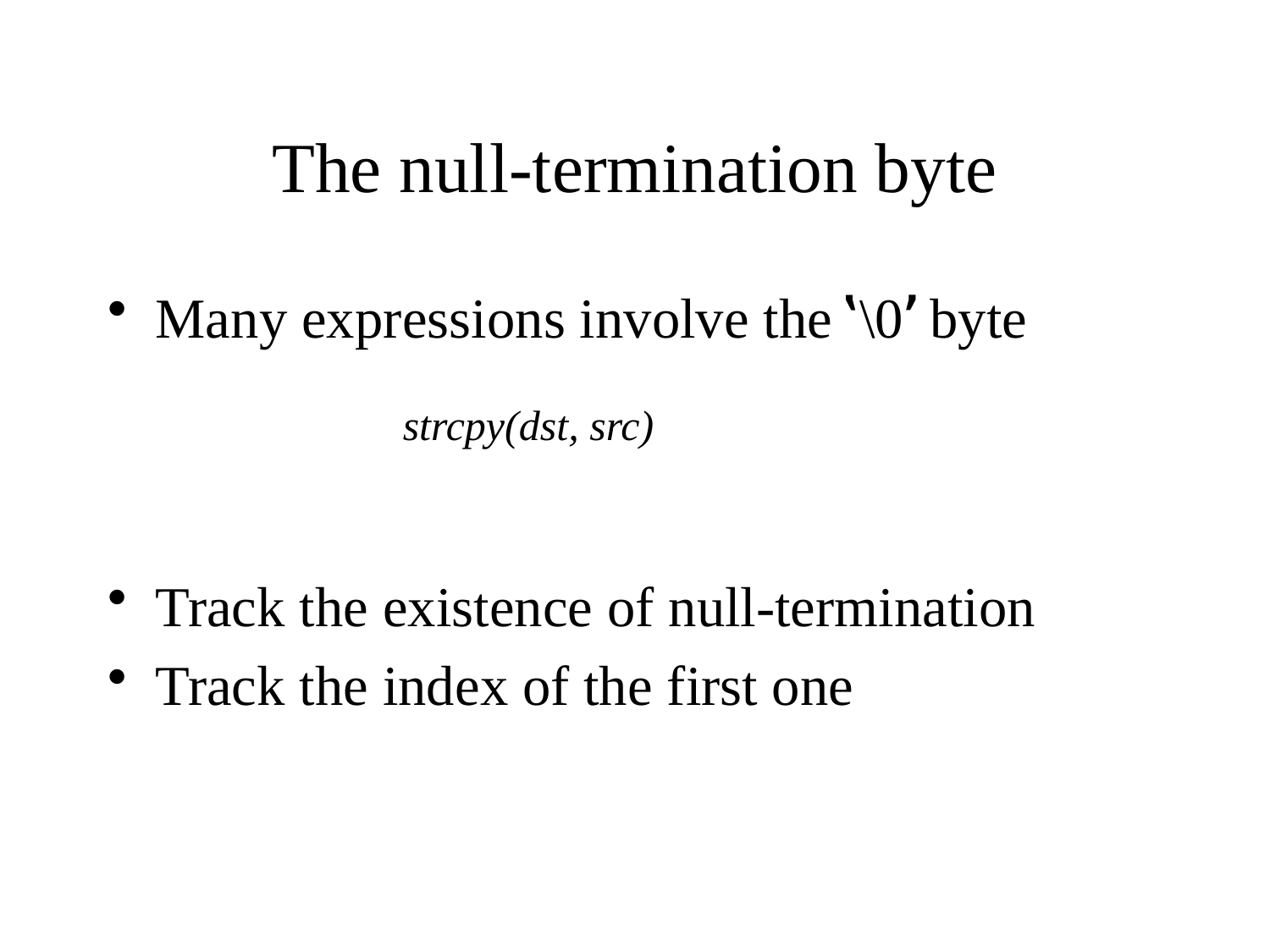

# The null-termination byte
Many expressions involve the ‘\0’ byte

strcpy(dst, src)
Track the existence of null-termination
Track the index of the first one